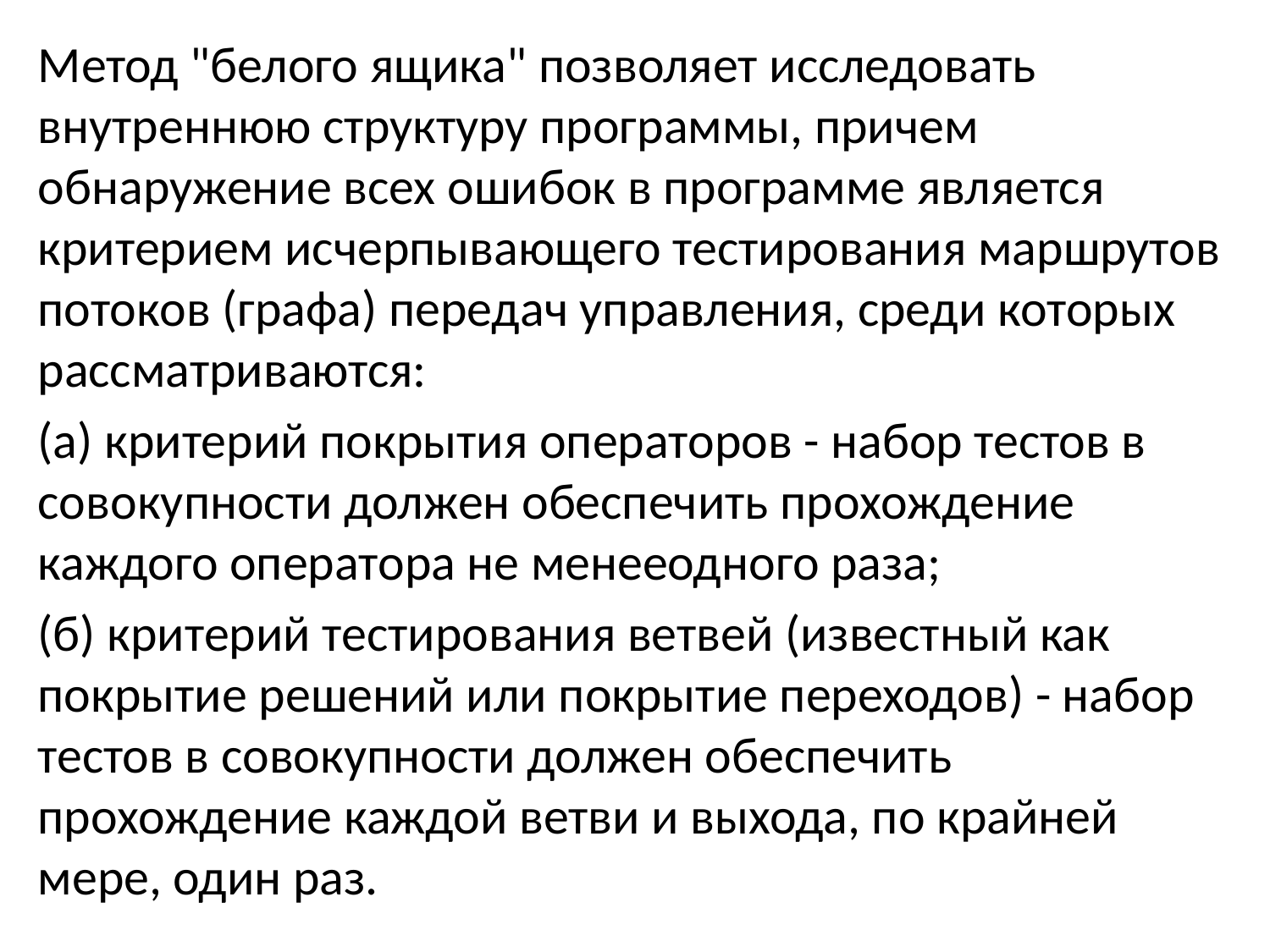

Метод "белого ящика" позволяет исследовать внутреннюю структуру программы, причем обнаружение всех ошибок в программе является критерием исчерпывающего тестирования маршрутов потоков (графа) передач управления, среди которых рассматриваются:
(а) критерий покрытия операторов - набор тестов в совокупности должен обеспечить прохождение каждого оператора не менееодного раза;
(б) критерий тестирования ветвей (известный как покрытие решений или покрытие переходов) - набор тестов в совокупности должен обеспечить прохождение каждой ветви и выхода, по крайней мере, один раз.